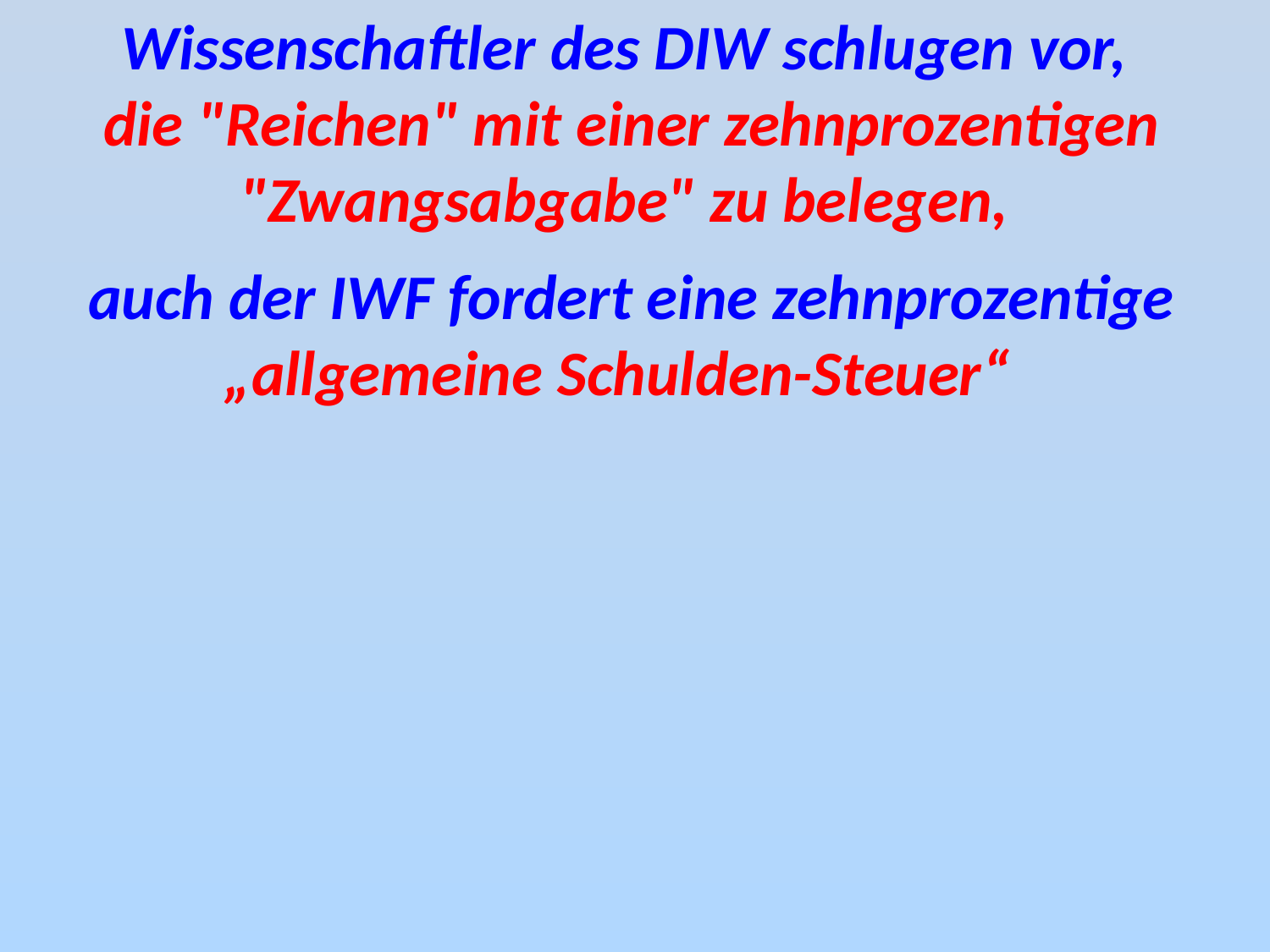

Wissenschaftler des DIW schlugen vor,
die "Reichen" mit einer zehnprozentigen "Zwangsabgabe" zu belegen,

auch der IWF fordert eine zehnprozentige
„allgemeine Schulden-Steuer“